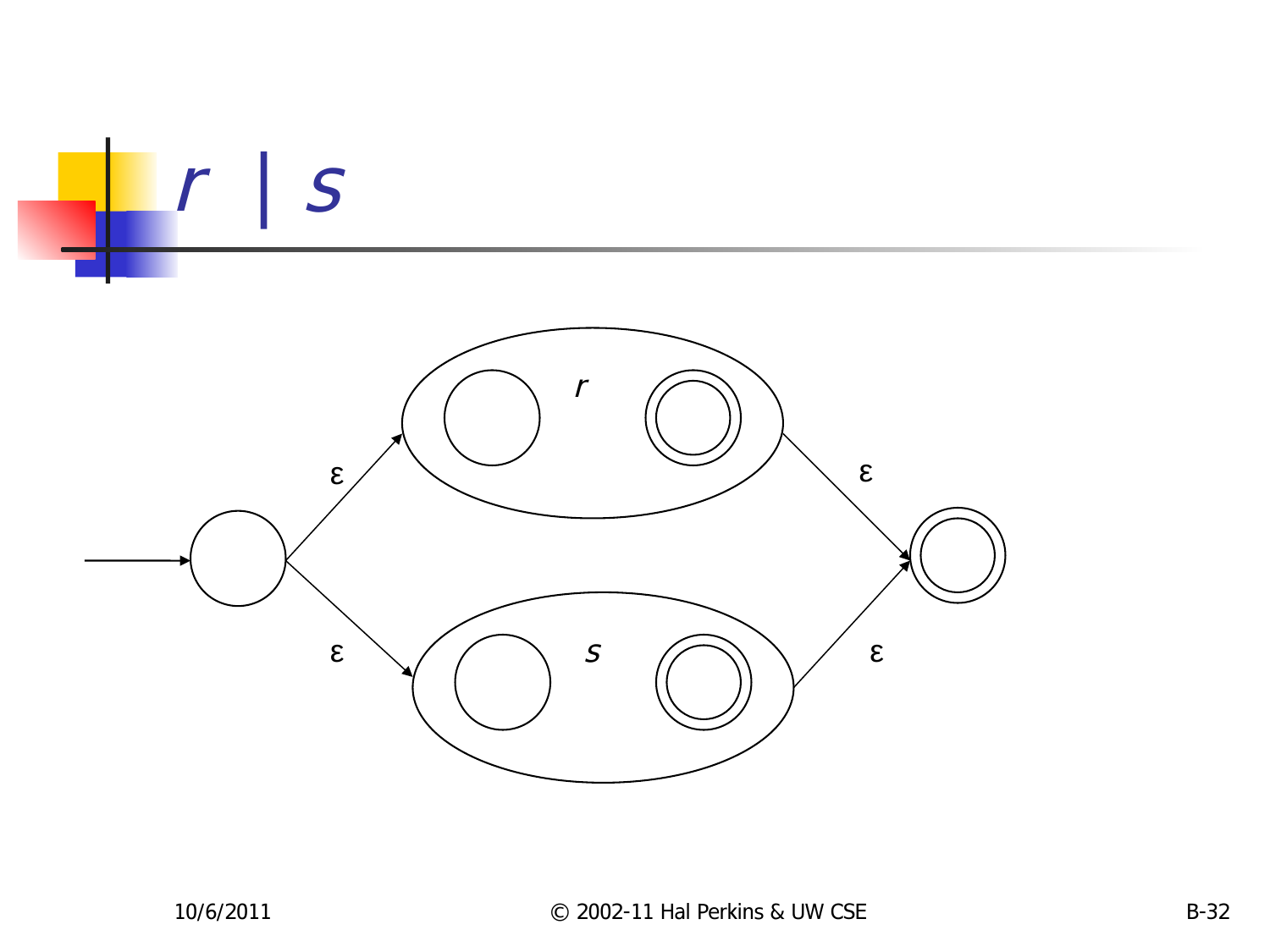

# r  | s

r

ε
ε

ε
s
ε

10/6/2011
© 2002-11 Hal Perkins & UW CSE
B-32